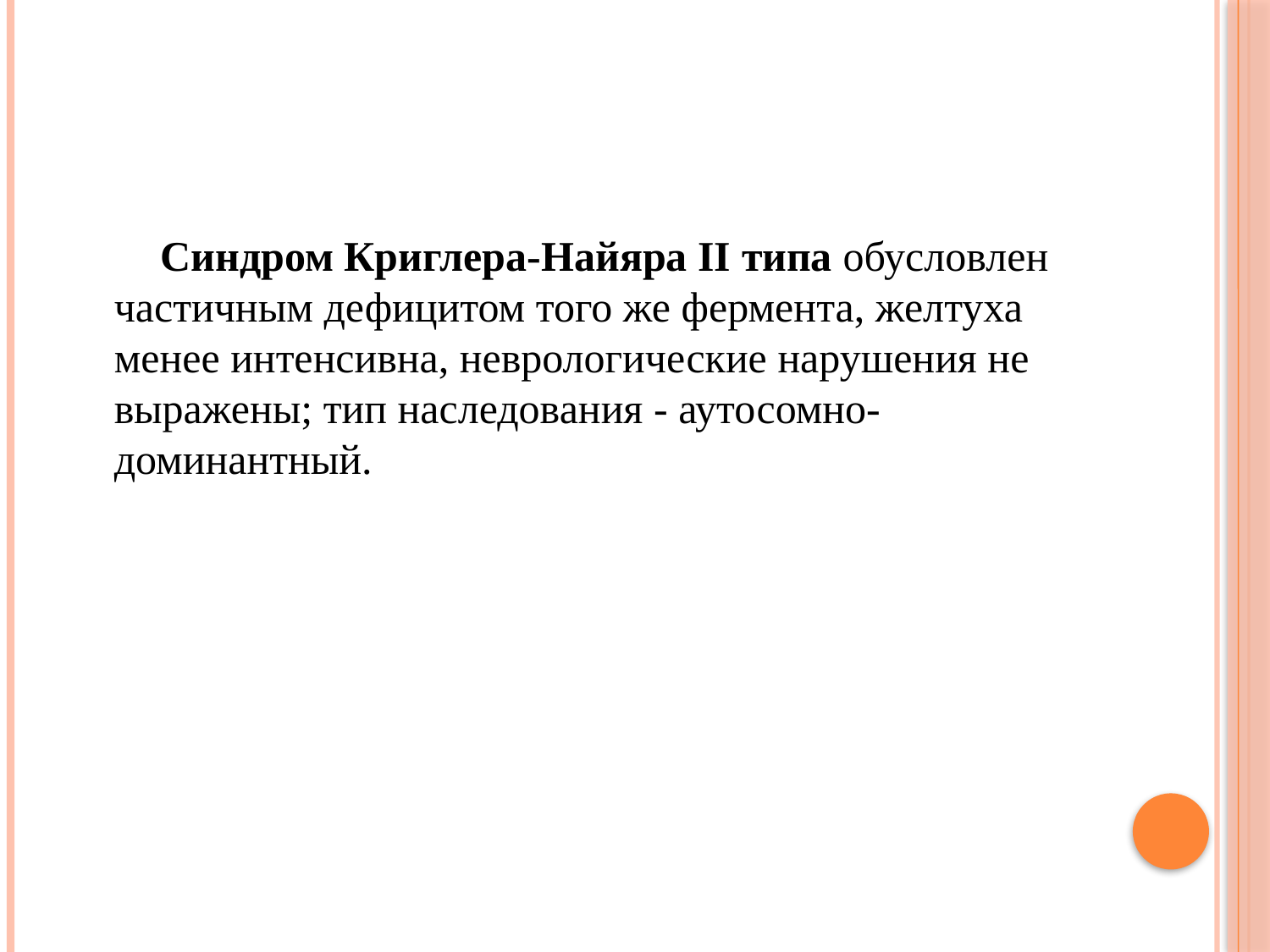

Синдром Криглера-Найяра II типа обусловлен частичным дефицитом того же фермента, желтуха менее интенсивна, неврологические нарушения не выражены; тип наследования - аутосомно-доминантный.